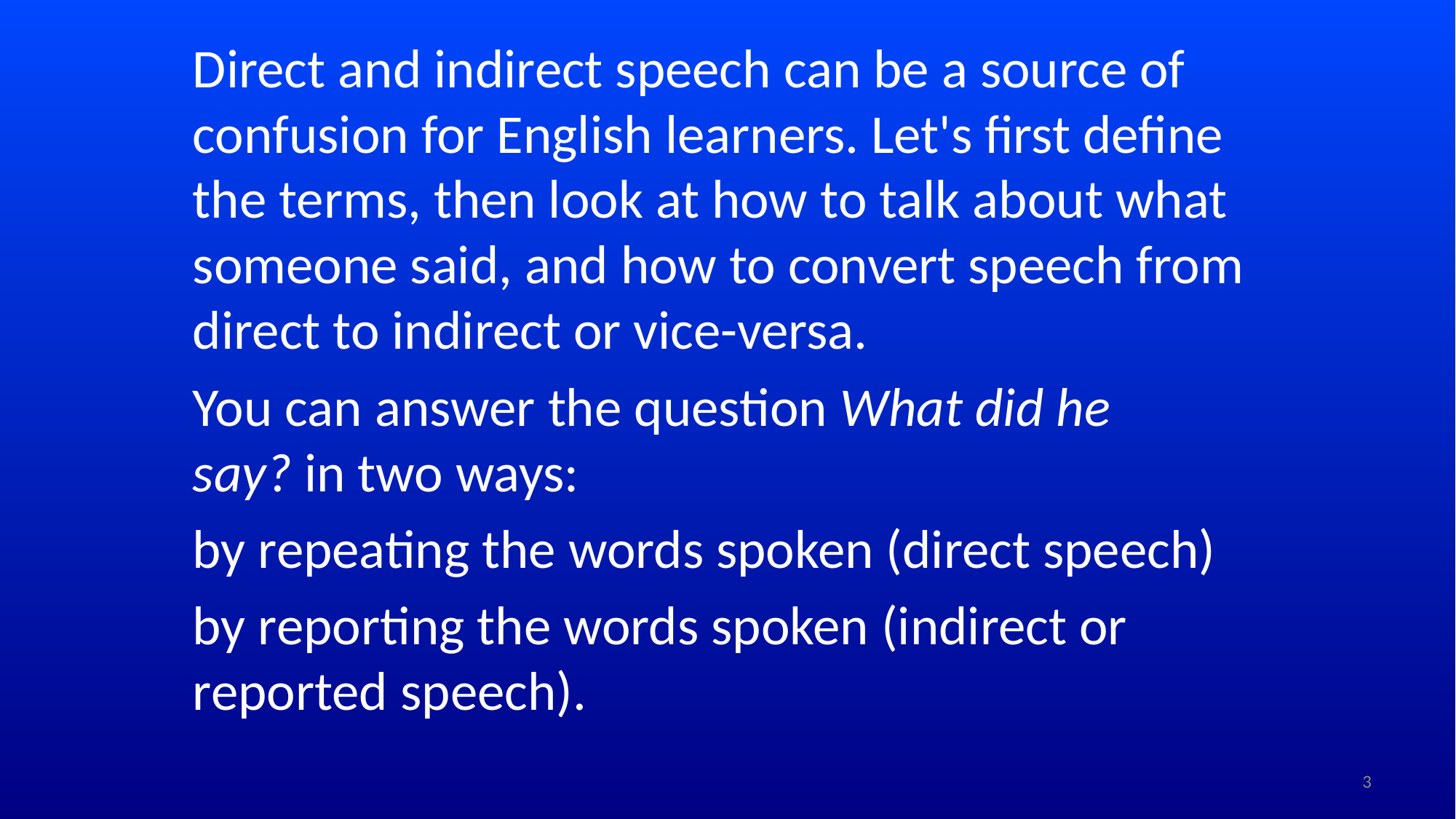

Direct and indirect speech can be a source of confusion for English learners. Let's first define the terms, then look at how to talk about what someone said, and how to convert speech from direct to indirect or vice-versa.
You can answer the question What did he say? in two ways:
by repeating the words spoken (direct speech)
by reporting the words spoken (indirect or reported speech).
3